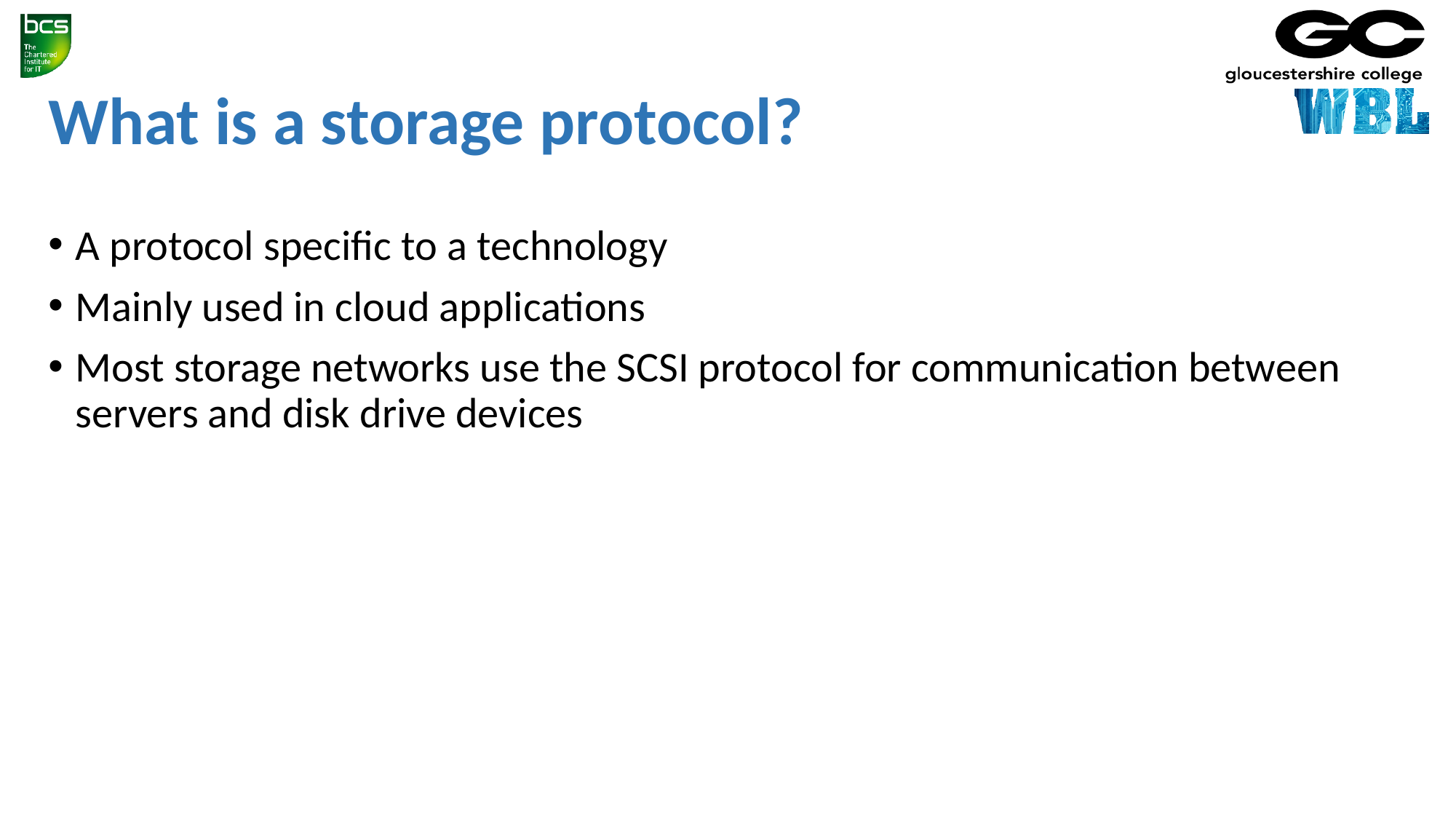

# What is a storage protocol?
A protocol specific to a technology
Mainly used in cloud applications
Most storage networks use the SCSI protocol for communication between servers and disk drive devices